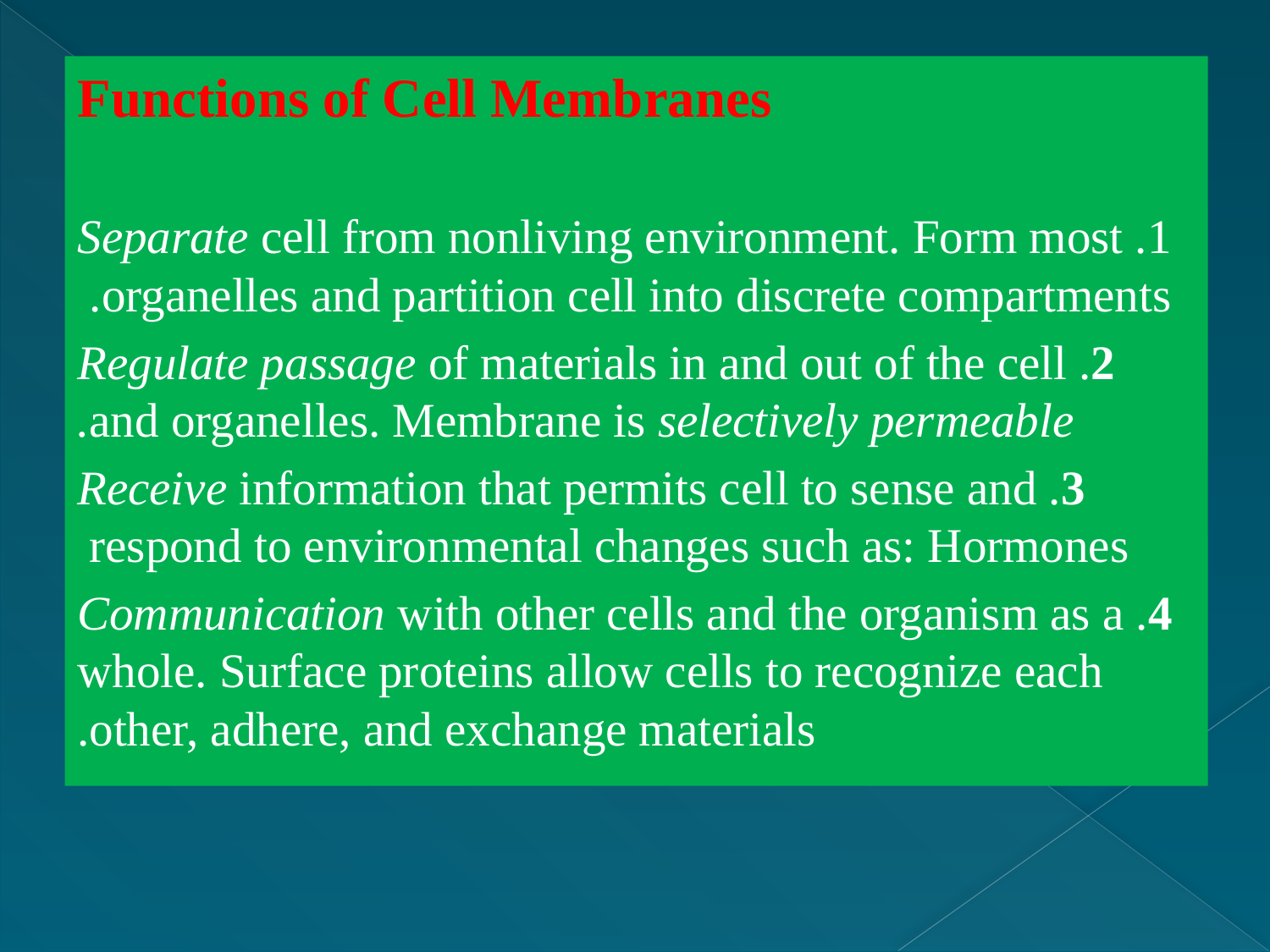

Functions of Cell Membranes

1. Separate cell from nonliving environment. Form most organelles and partition cell into discrete compartments.
2. Regulate passage of materials in and out of the cell and organelles. Membrane is selectively permeable.
3. Receive information that permits cell to sense and respond to environmental changes such as: Hormones
4. Communication with other cells and the organism as a whole. Surface proteins allow cells to recognize each other, adhere, and exchange materials.